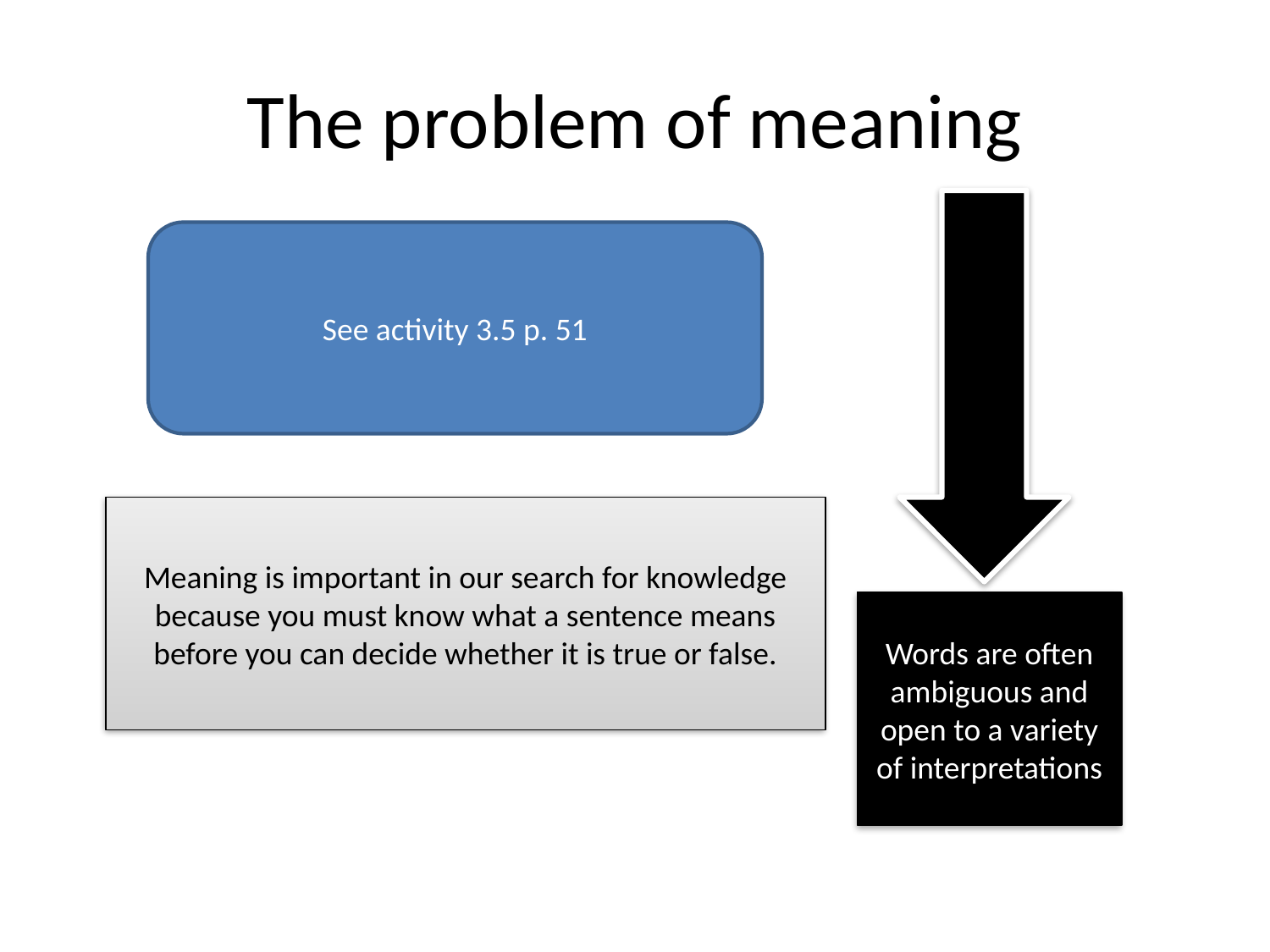

# The problem of meaning

See activity 3.5 p. 51
Meaning is important in our search for knowledge because you must know what a sentence means before you can decide whether it is true or false.
Words are often ambiguous and open to a variety of interpretations